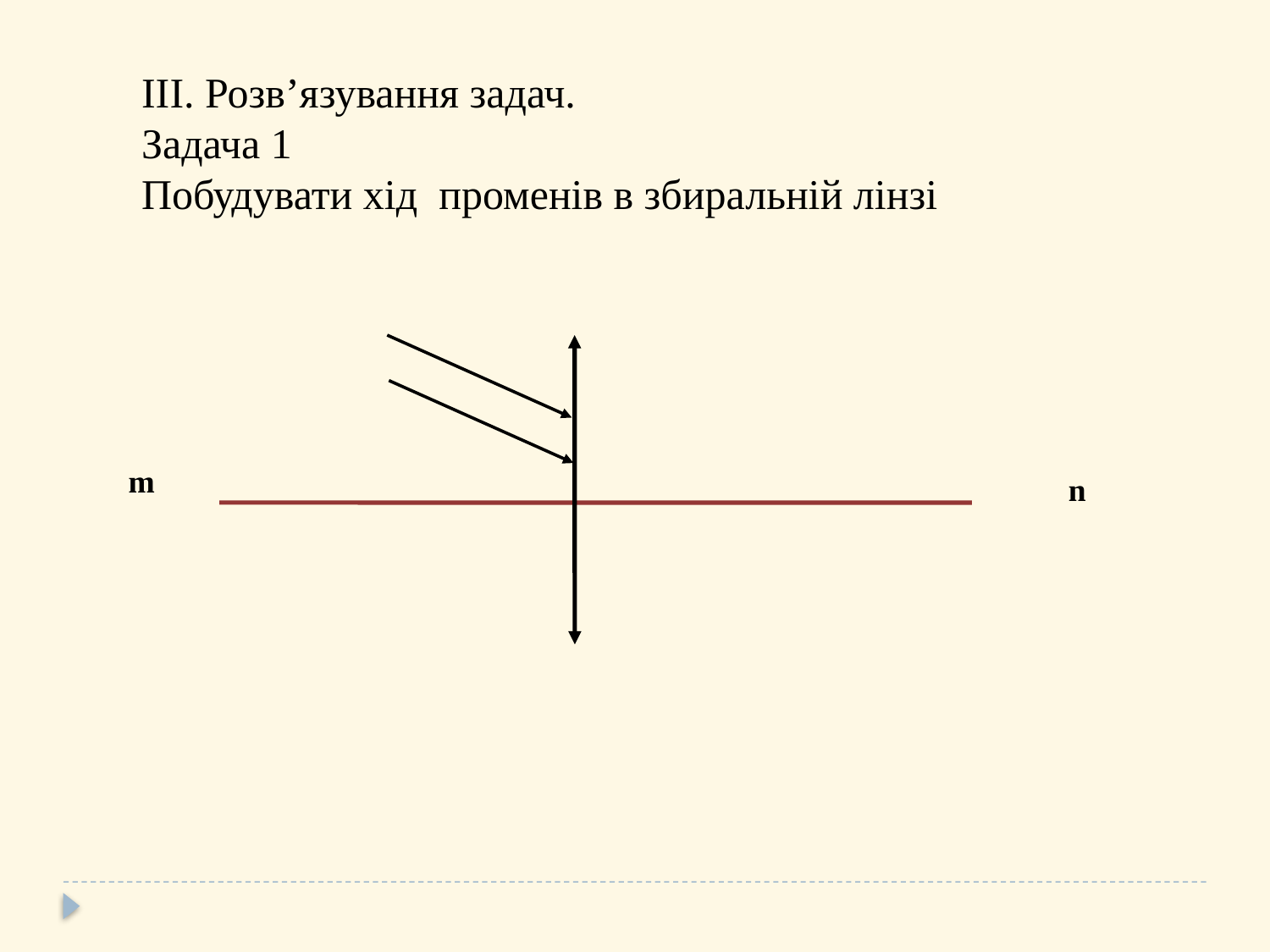

ІІІ. Розв’язування задач.
Задача 1
Побудувати хід  променів в збиральній лінзі

m
n